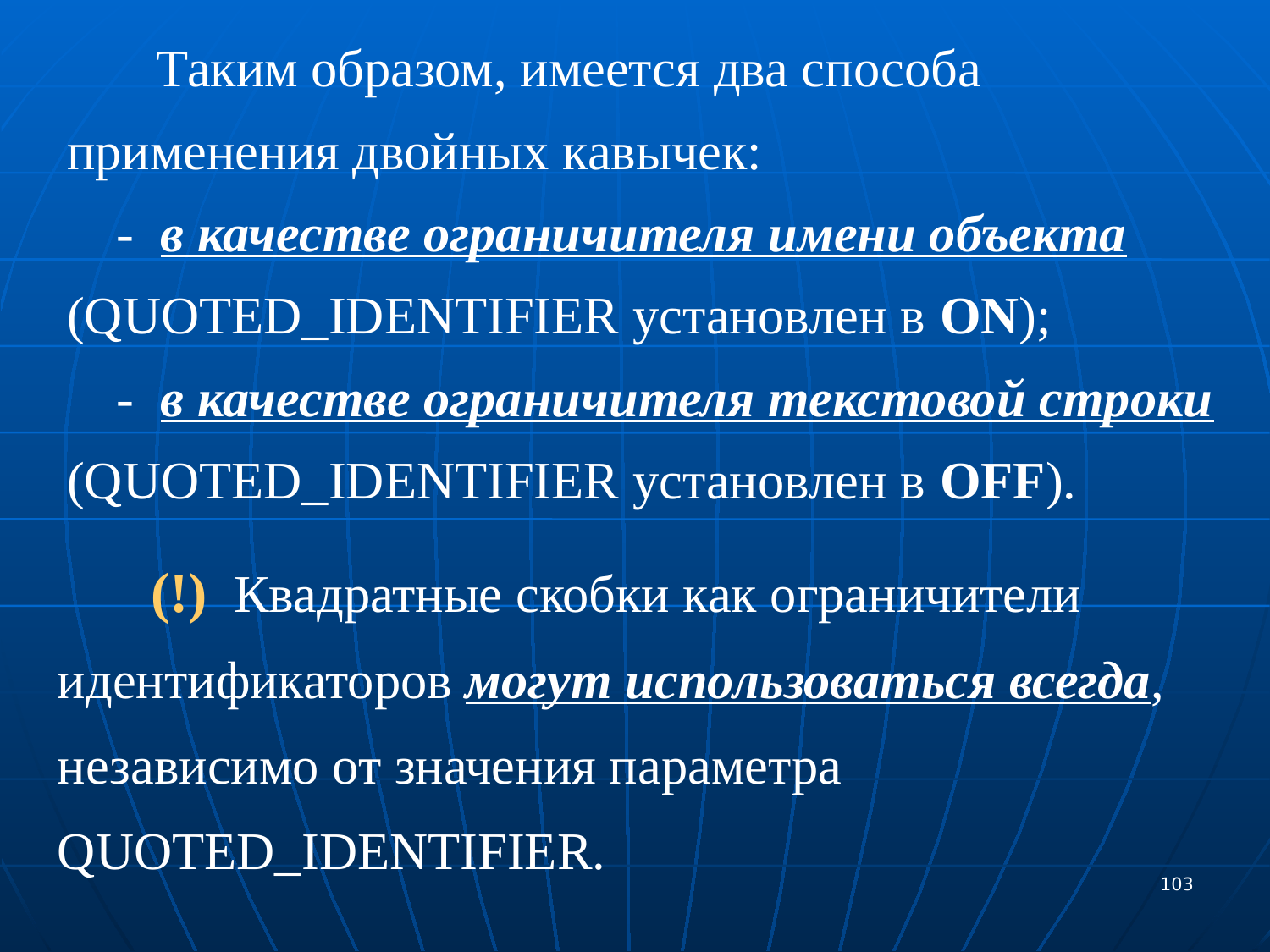

Таким образом, имеется два способа применения двойных кавычек:
 -  в качестве ограничителя имени объекта (QUOTED_IDENTIFIER установлен в ON);
 -  в качестве ограничителя текстовой строки (QUOTED_IDENTIFIER установлен в OFF).

       (!)  Квадратные скобки как ограничители идентификаторов могут использоваться всегда, независимо от значения параметра QUOTED_IDENTIFIER.
103